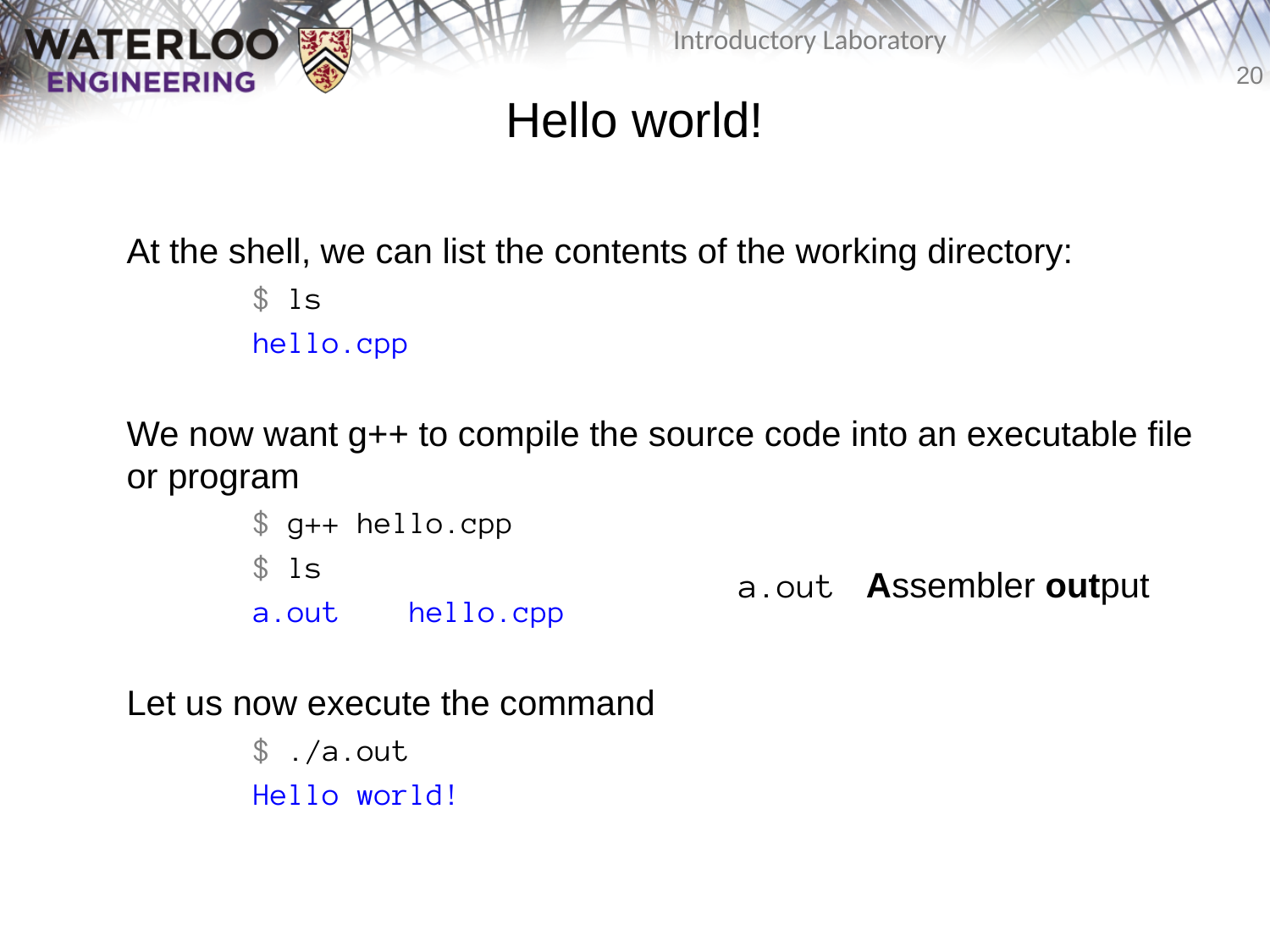

# Hello world!
	At the shell, we can list the contents of the working directory:
		$ ls
		hello.cpp

	We now want g++ to compile the source code into an executable file or program
		$ g++ hello.cpp
		$ ls
		a.out    hello.cpp

	Let us now execute the command
		$ ./a.out
		Hello world!

a.out	Assembler output